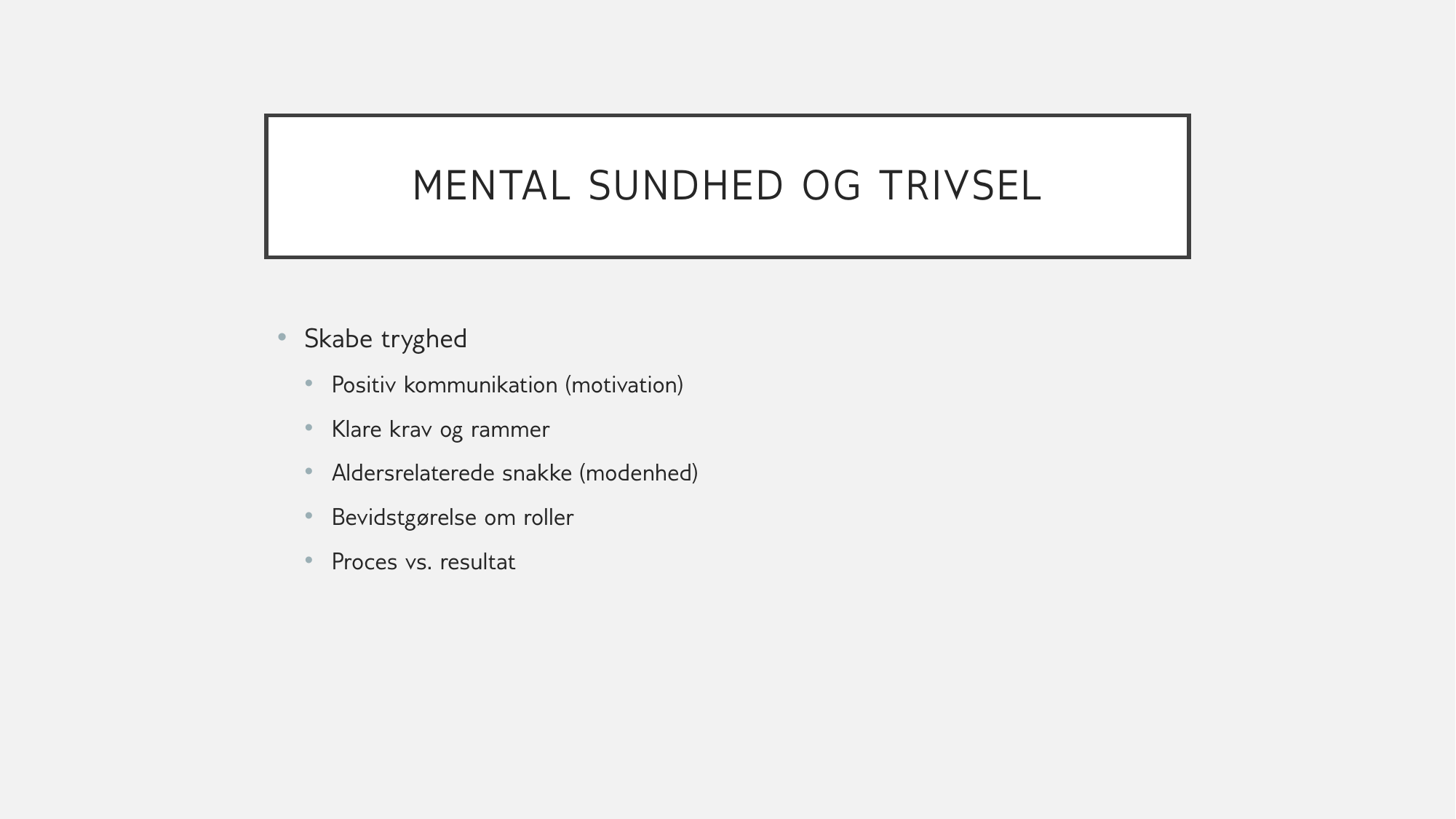

# Mental Sundhed og trivsel
Skabe tryghed
Positiv kommunikation (motivation)
Klare krav og rammer
Aldersrelaterede snakke (modenhed)
Bevidstgørelse om roller
Proces vs. resultat